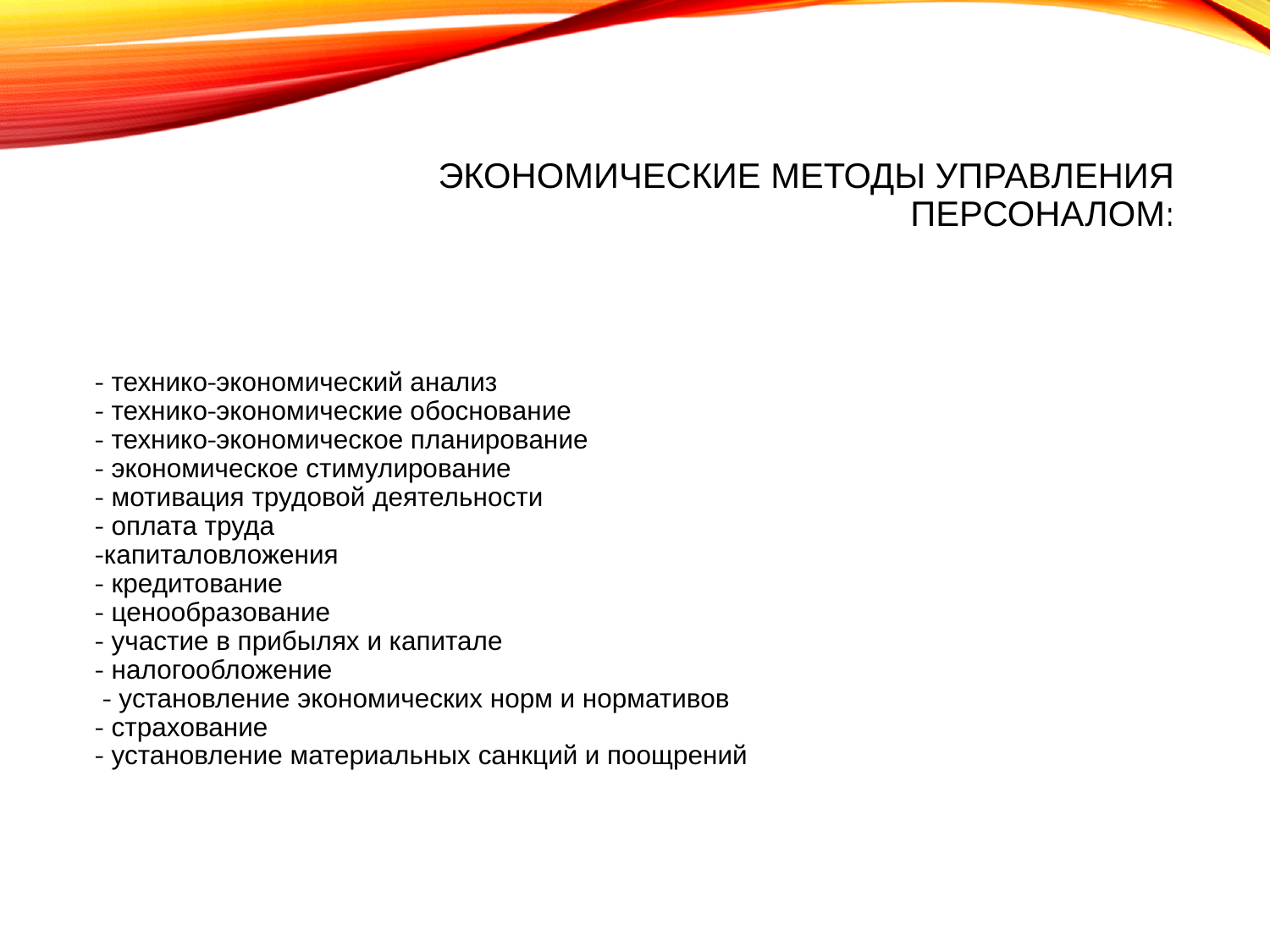

# Экономические методы управления персоналом:
- технико-экономический анализ
- технико-экономические обоснование
- технико-экономическое планирование
- экономическое стимулирование
- мотивация трудовой деятельности
- оплата труда
-капиталовложения
- кредитование
- ценообразование
- участие в прибылях и капитале
- налогообложение
 - установление экономических норм и нормативов
- страхование
- установление материальных санкций и поощрений